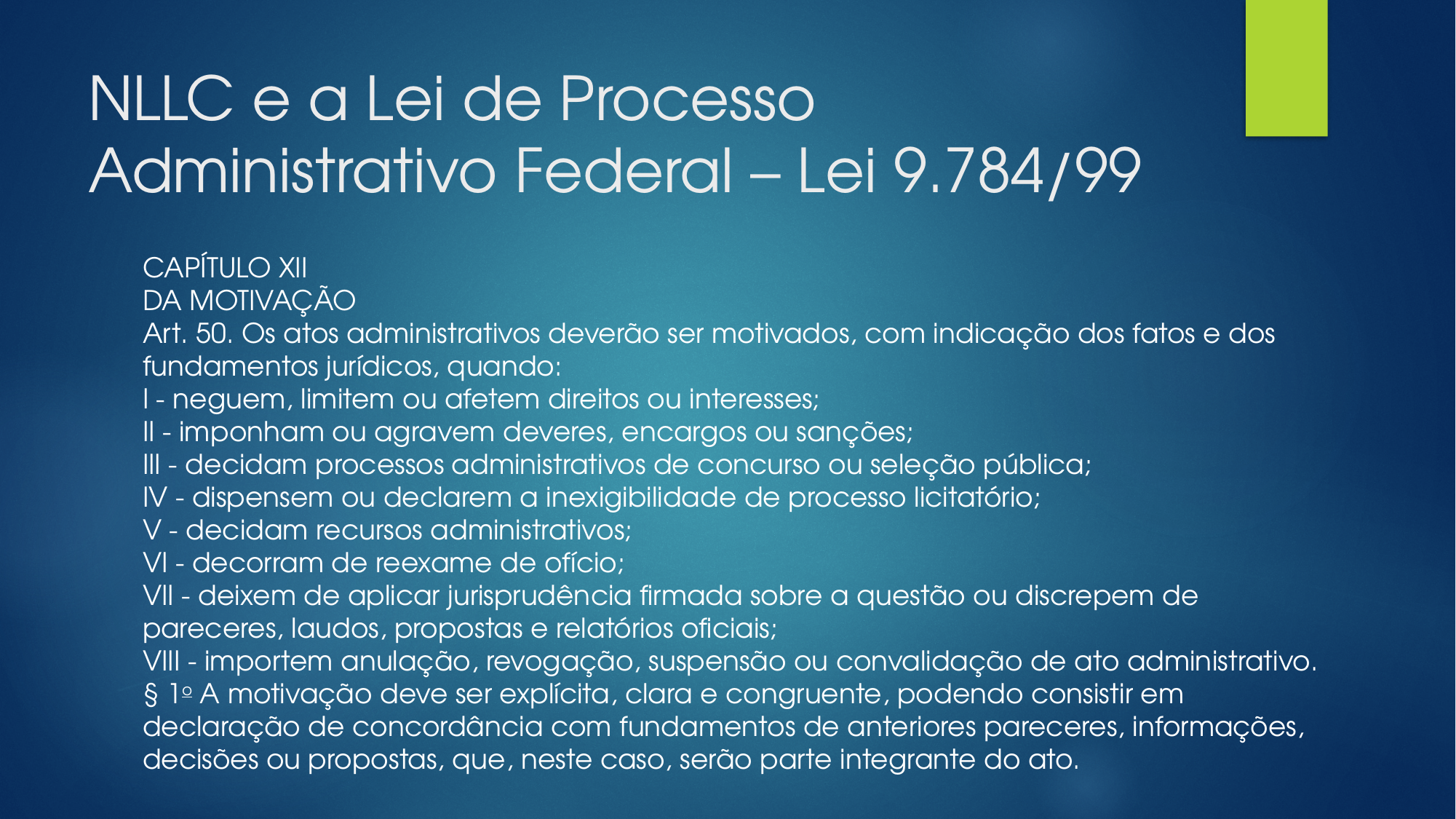

# NLLC e a Lei de Processo Administrativo Federal – Lei 9.784/99
CAPÍTULO XII
DA MOTIVAÇÃO
Art. 50. Os atos administrativos deverão ser motivados, com indicação dos fatos e dos fundamentos jurídicos, quando:
I - neguem, limitem ou afetem direitos ou interesses;
II - imponham ou agravem deveres, encargos ou sanções;
III - decidam processos administrativos de concurso ou seleção pública;
IV - dispensem ou declarem a inexigibilidade de processo licitatório;
V - decidam recursos administrativos;
VI - decorram de reexame de ofício;
VII - deixem de aplicar jurisprudência firmada sobre a questão ou discrepem de pareceres, laudos, propostas e relatórios oficiais;
VIII - importem anulação, revogação, suspensão ou convalidação de ato administrativo.
§ 1o A motivação deve ser explícita, clara e congruente, podendo consistir em declaração de concordância com fundamentos de anteriores pareceres, informações, decisões ou propostas, que, neste caso, serão parte integrante do ato.